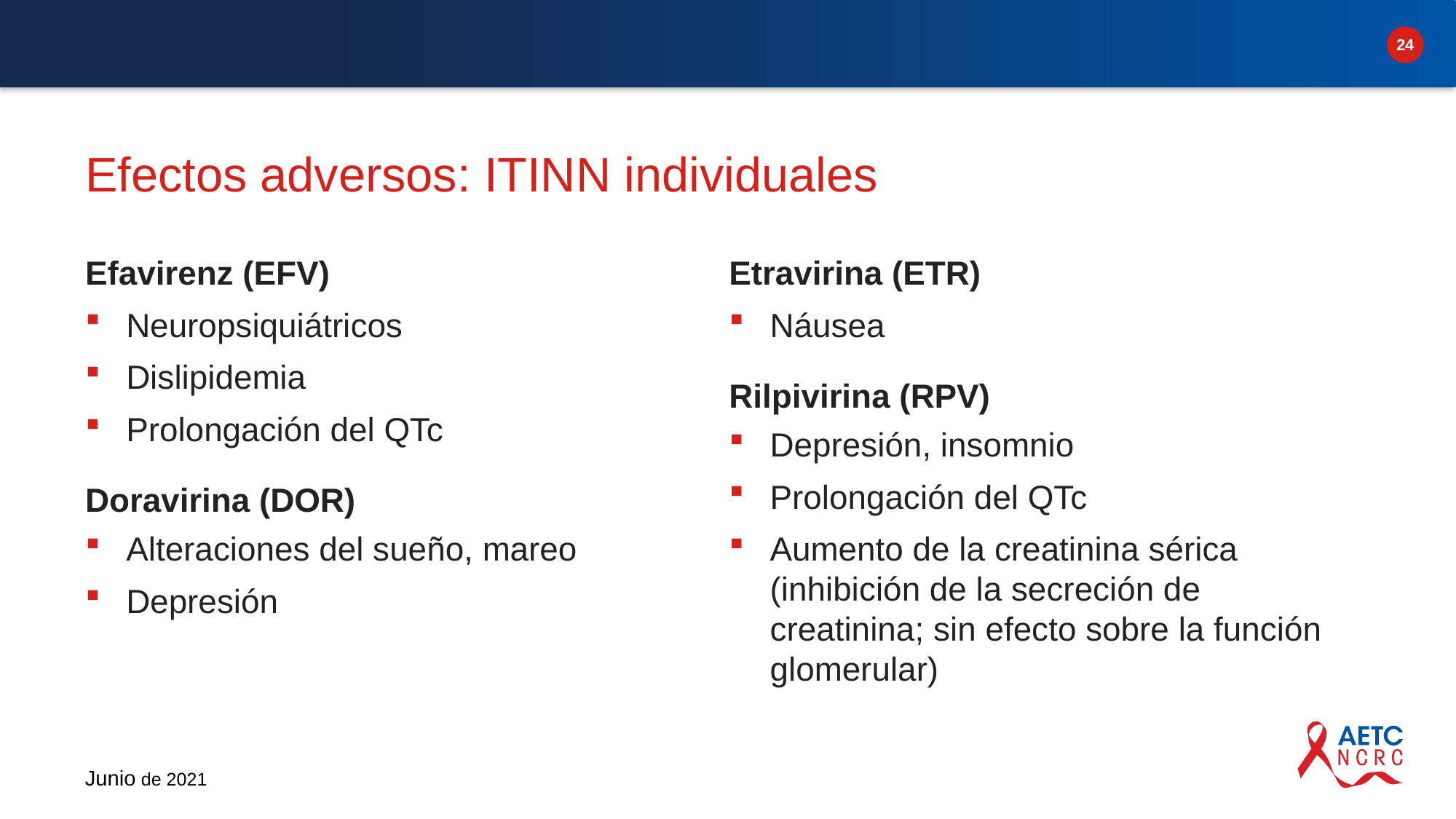

# Efectos adversos: ITINN individuales
Etravirina (ETR)
Náusea
Rilpivirina (RPV)
Depresión, insomnio
Prolongación del QTc
Aumento de la creatinina sérica (inhibición de la secreción de creatinina; sin efecto sobre la función glomerular)
Efavirenz (EFV)
Neuropsiquiátricos
Dislipidemia
Prolongación del QTc
Doravirina (DOR)
Alteraciones del sueño, mareo
Depresión
Junio de 2021